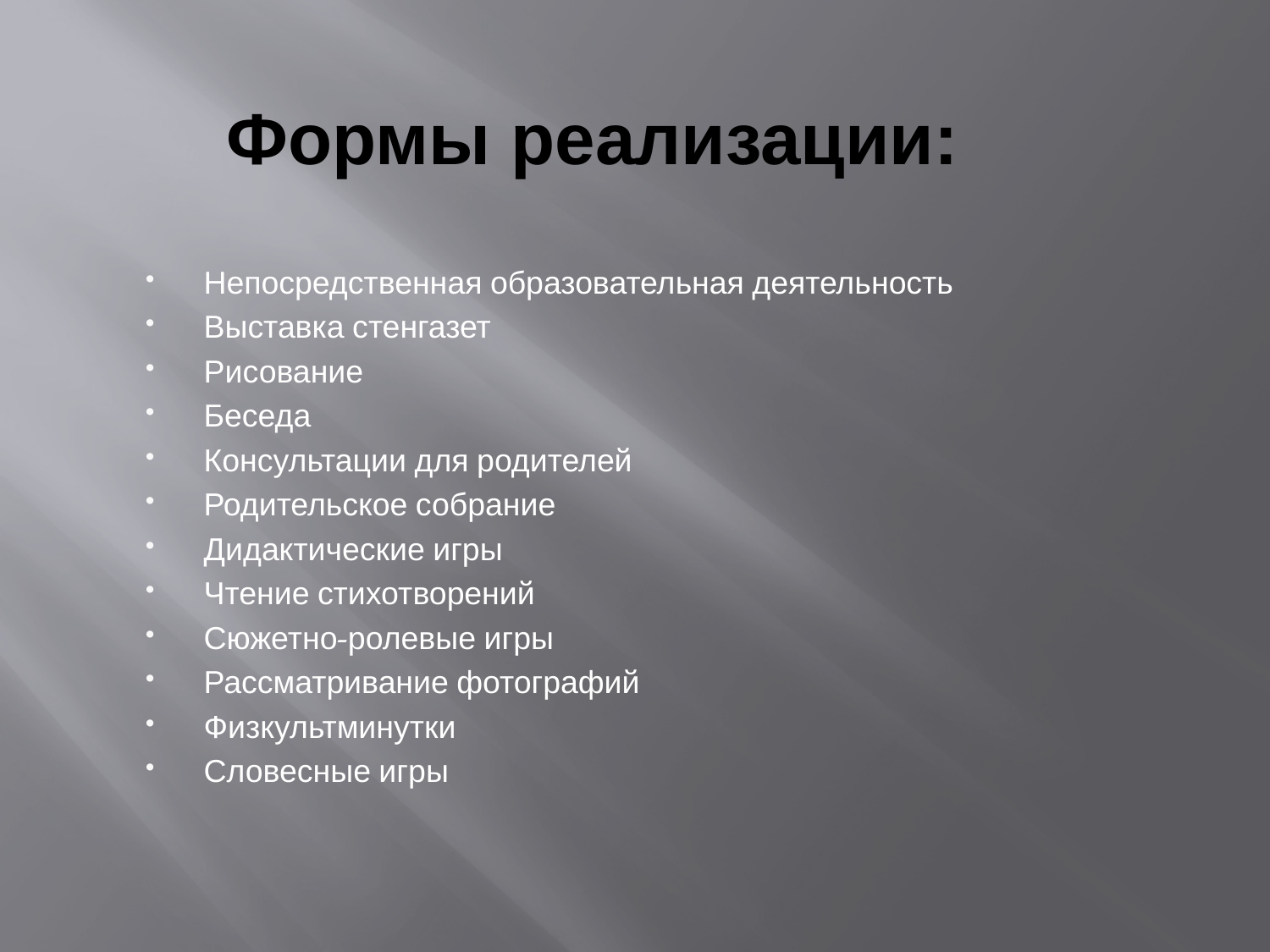

# Формы реализации:
Непосредственная образовательная деятельность
Выставка стенгазет
Рисование
Беседа
Консультации для родителей
Родительское собрание
Дидактические игры
Чтение стихотворений
Сюжетно-ролевые игры
Рассматривание фотографий
Физкультминутки
Словесные игры